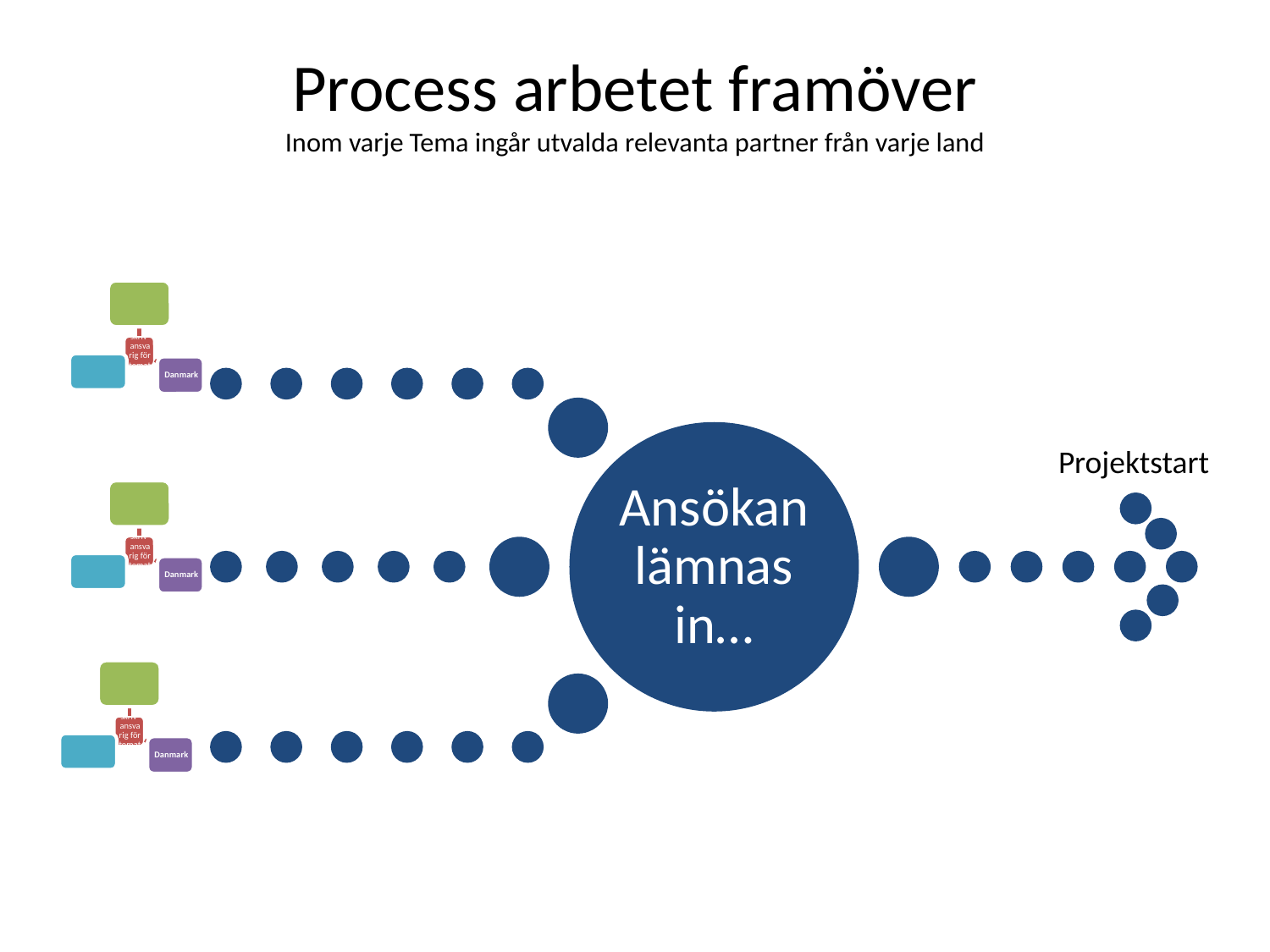

# Process arbetet framöver Inom varje Tema ingår utvalda relevanta partner från varje land
skriv-ansvarig för temat

Danmark

Ansökan lämnas in…
Tema 1- Danmark skiv-ansvarig
Tema 2 Sverige skriv- ansvarig
Tema 3 Norge skriv-ansvarig
Projektstart
skriv-ansvarig för temat

Danmark

skriv-ansvarig för temat

Danmark